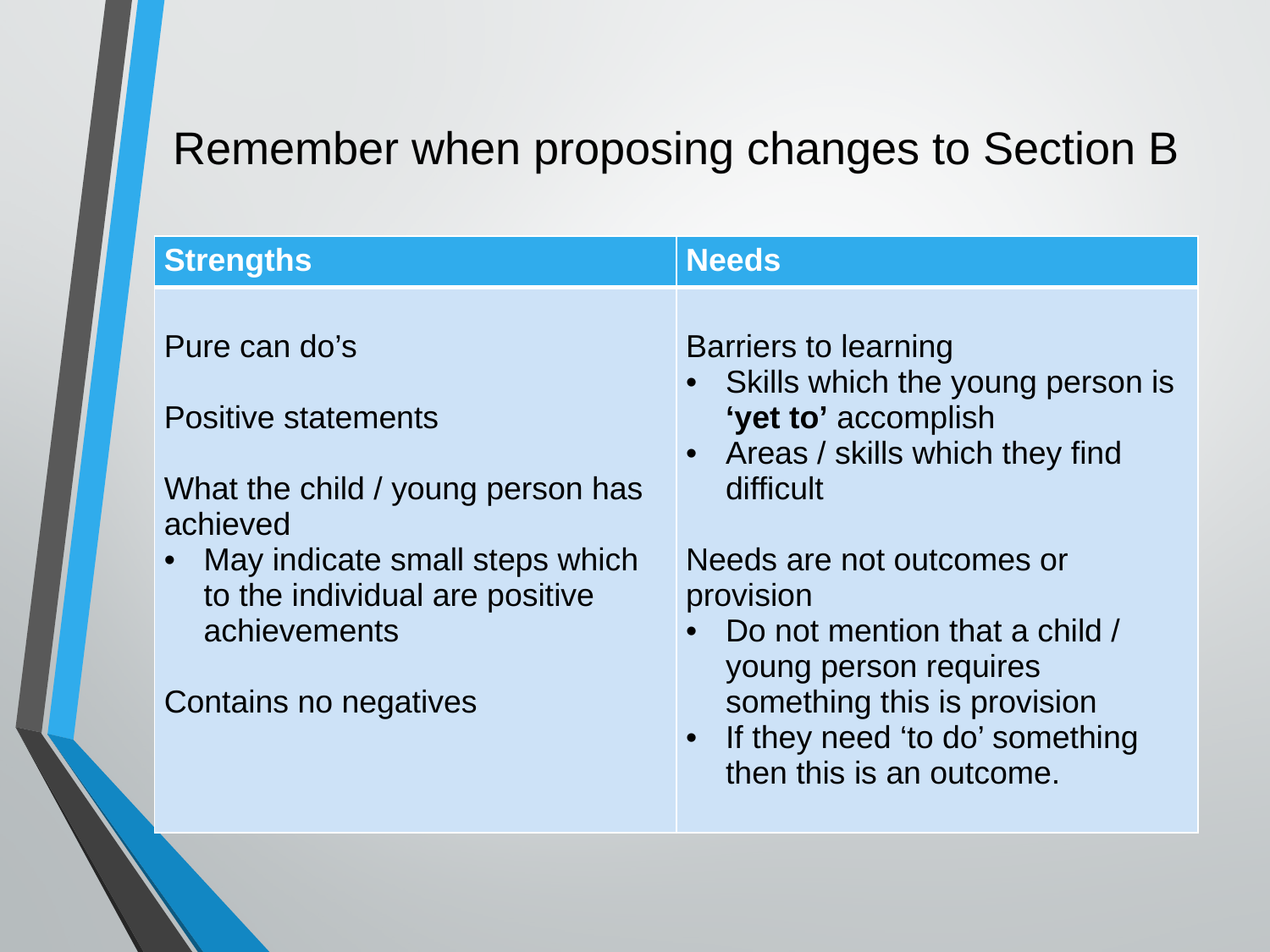

# Remember when proposing changes to Section B
| Strengths | Needs |
| --- | --- |
| Pure can do’s Positive statements What the child / young person has achieved May indicate small steps which to the individual are positive achievements Contains no negatives | Barriers to learning Skills which the young person is ‘yet to’ accomplish Areas / skills which they find difficult Needs are not outcomes or provision Do not mention that a child / young person requires something this is provision If they need ‘to do’ something then this is an outcome. |